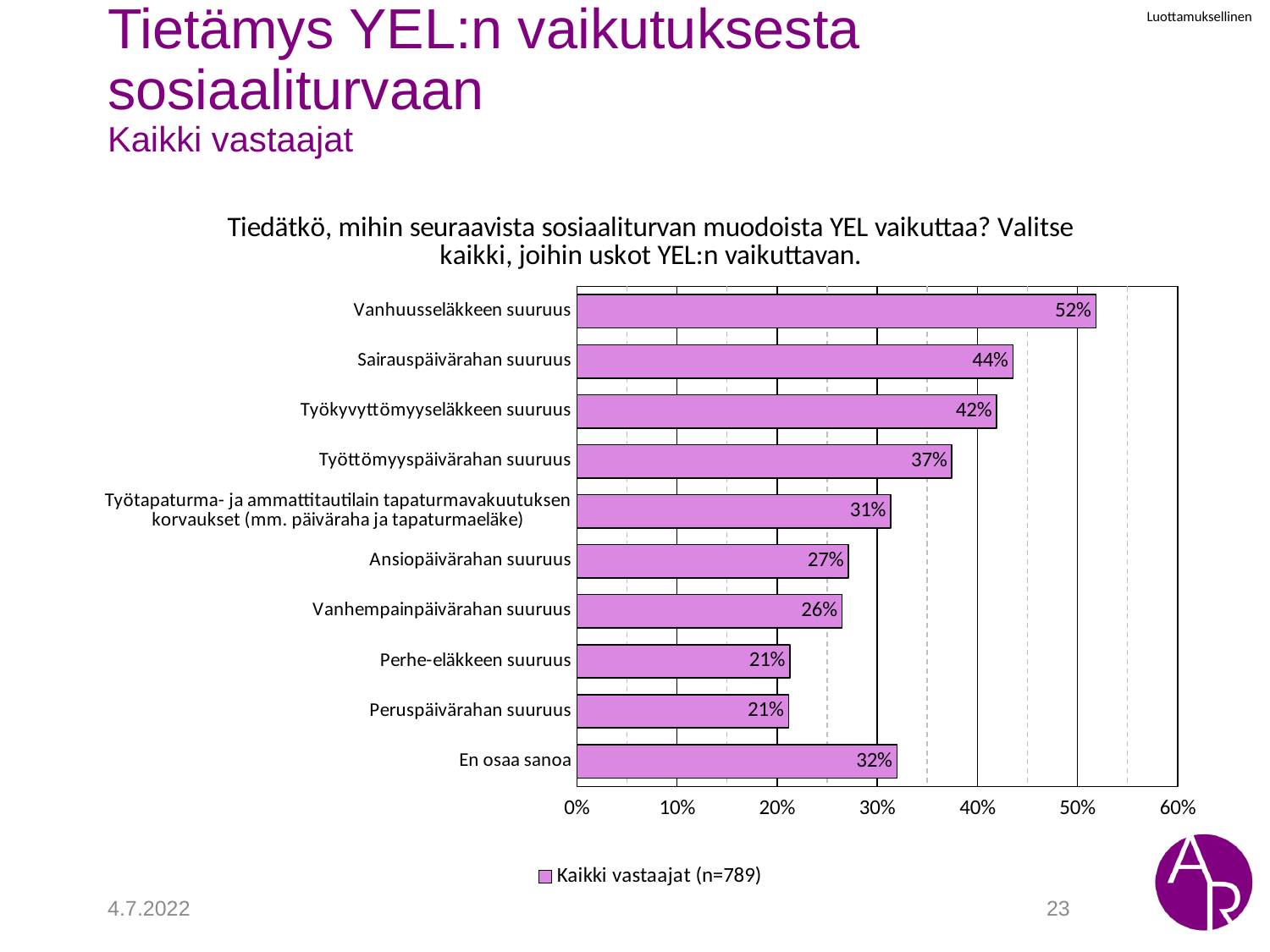

# Tietämys YEL:n vaikutuksesta sosiaaliturvaan Kaikki vastaajat

### Chart: Tiedätkö, mihin seuraavista sosiaaliturvan muodoista YEL vaikuttaa? Valitse kaikki, joihin uskot YEL:n vaikuttavan.

| Category | Kaikki vastaajat (n=789) |
|---|---|
| Vanhuusseläkkeen suuruus | 0.5184713375796178 |
| Sairauspäivärahan suuruus | 0.4356687898089172 |
| Työkyvyttömyyseläkkeen suuruus | 0.4191082802547771 |
| Työttömyyspäivärahan suuruus | 0.3745222929936306 |
| Työtapaturma- ja ammattitautilain tapaturmavakuutuksen korvaukset (mm. päiväraha ja tapaturmaeläke) | 0.31337579617834393 |
| Ansiopäivärahan suuruus | 0.2713375796178344 |
| Vanhempainpäivärahan suuruus | 0.26496815286624203 |
| Perhe-eläkkeen suuruus | 0.21273885350318472 |
| Peruspäivärahan suuruus | 0.21146496815286625 |
| En osaa sanoa | 0.31974522292993635 |
4.7.2022
23